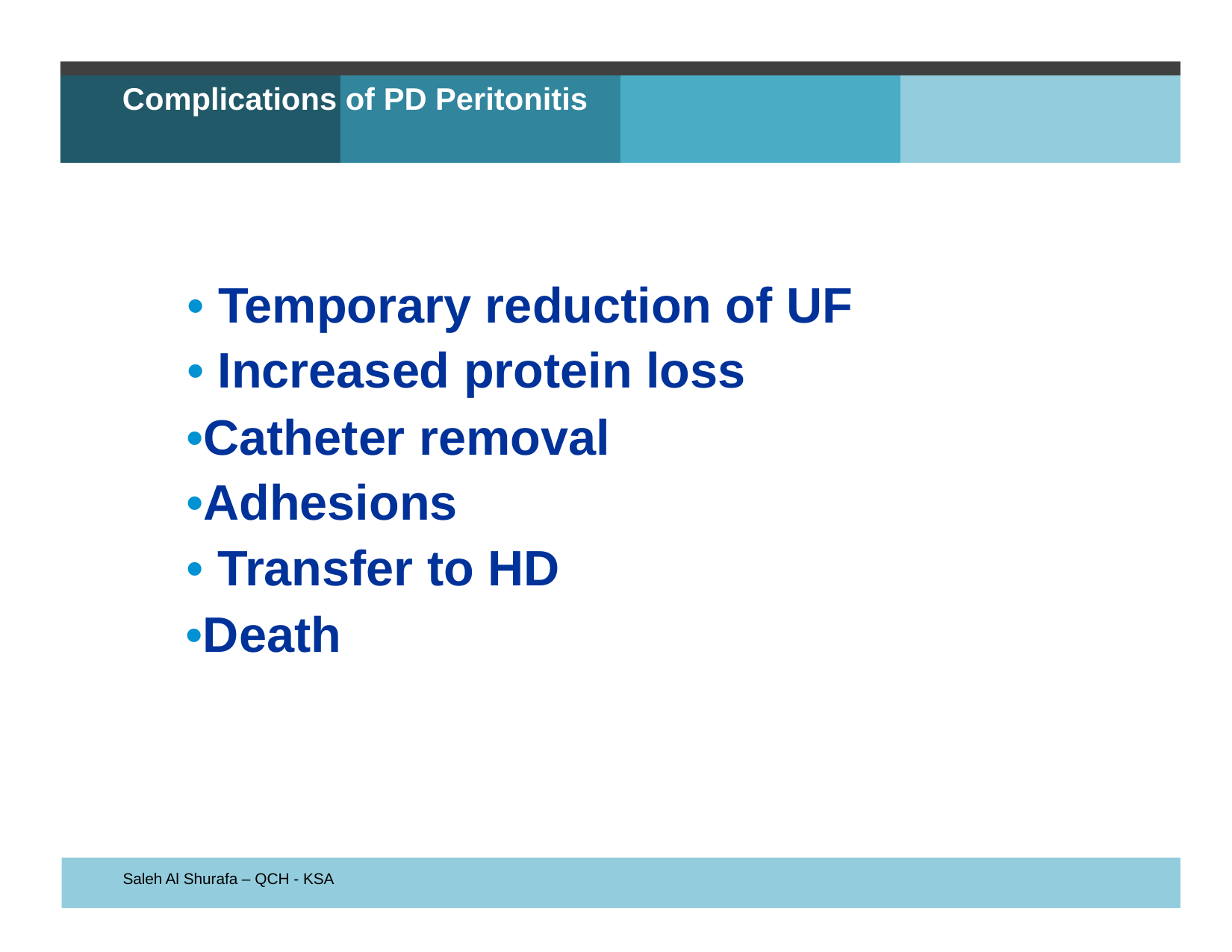

Complications of PD Peritonitis

• Temporary reduction of UF

• Increased protein loss

•Catheter removal

•Adhesions

• Transfer to HD

•Death

Saleh Al Shurafa – QCH - KSA